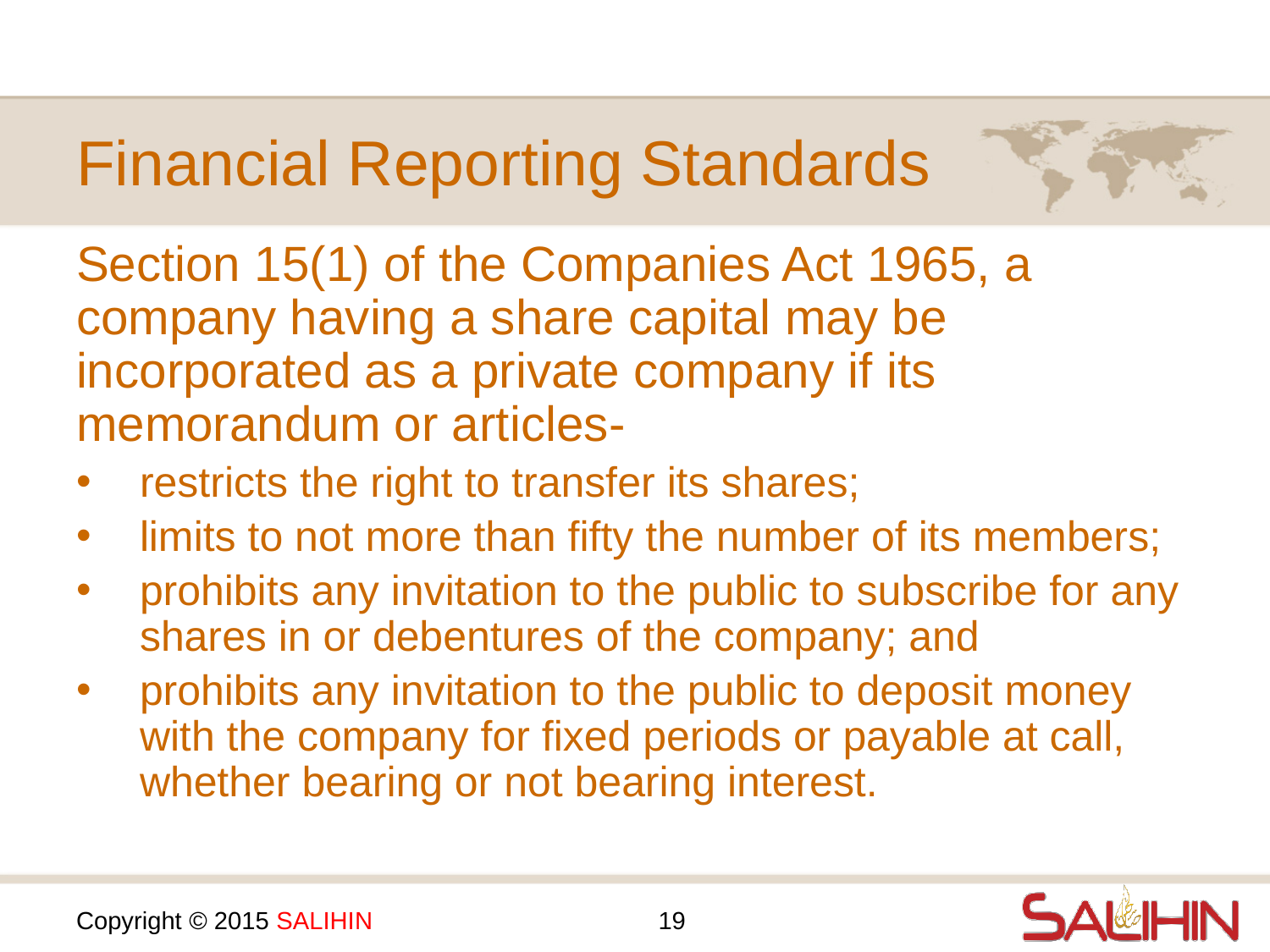

# Financial Reporting Standards
Section 15(1) of the Companies Act 1965, a company having a share capital may be incorporated as a private company if its memorandum or articles-
restricts the right to transfer its shares;
limits to not more than fifty the number of its members;
prohibits any invitation to the public to subscribe for any shares in or debentures of the company; and
prohibits any invitation to the public to deposit money with the company for fixed periods or payable at call, whether bearing or not bearing interest.
19